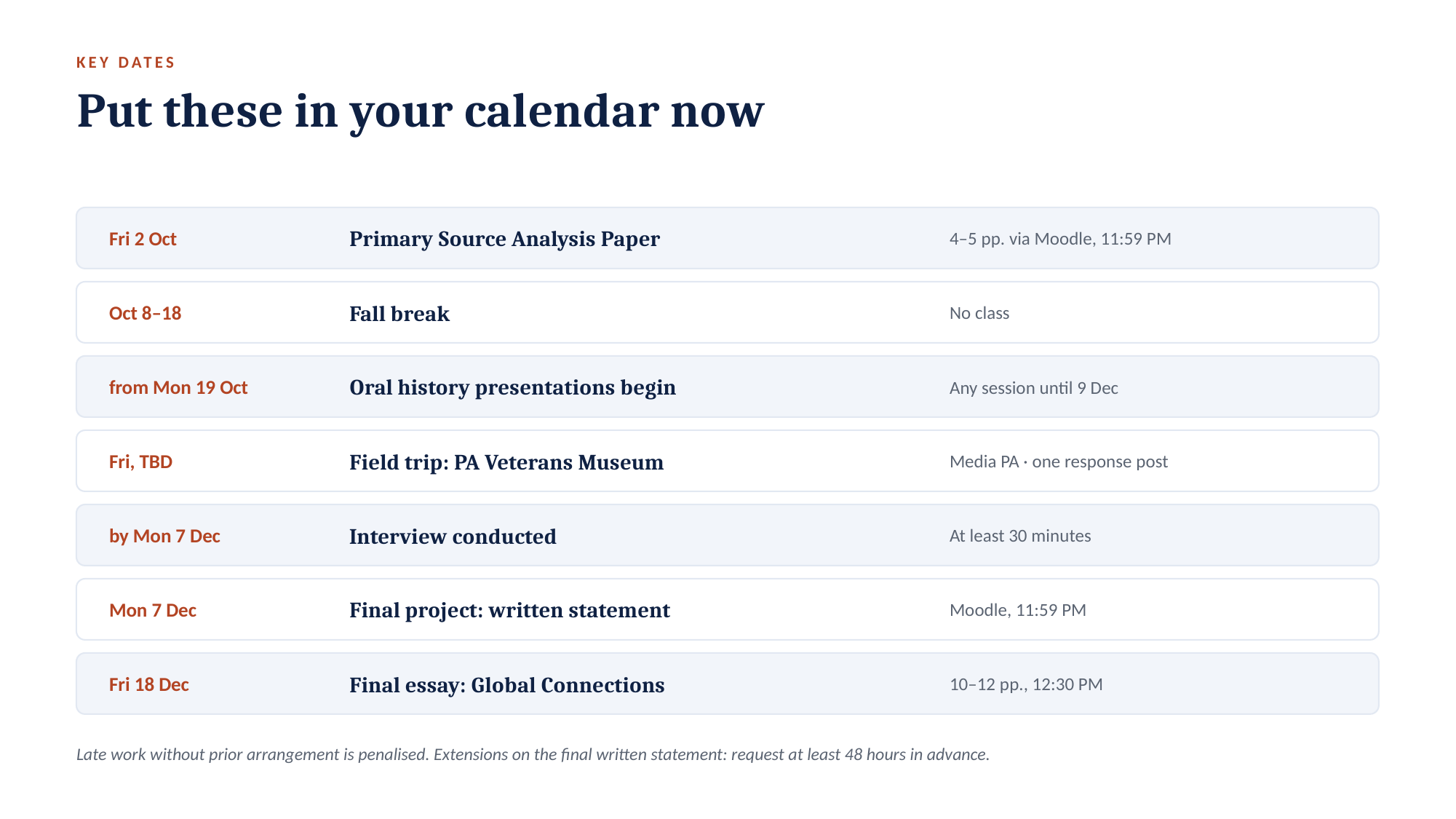

KEY DATES
Put these in your calendar now

Fri 2 Oct
Primary Source Analysis Paper
4–5 pp. via Moodle, 11:59 PM

Oct 8–18
Fall break
No class

from Mon 19 Oct
Oral history presentations begin
Any session until 9 Dec

Fri, TBD
Field trip: PA Veterans Museum
Media PA · one response post

by Mon 7 Dec
Interview conducted
At least 30 minutes

Mon 7 Dec
Final project: written statement
Moodle, 11:59 PM

Fri 18 Dec
Final essay: Global Connections
10–12 pp., 12:30 PM
Late work without prior arrangement is penalised. Extensions on the final written statement: request at least 48 hours in advance.